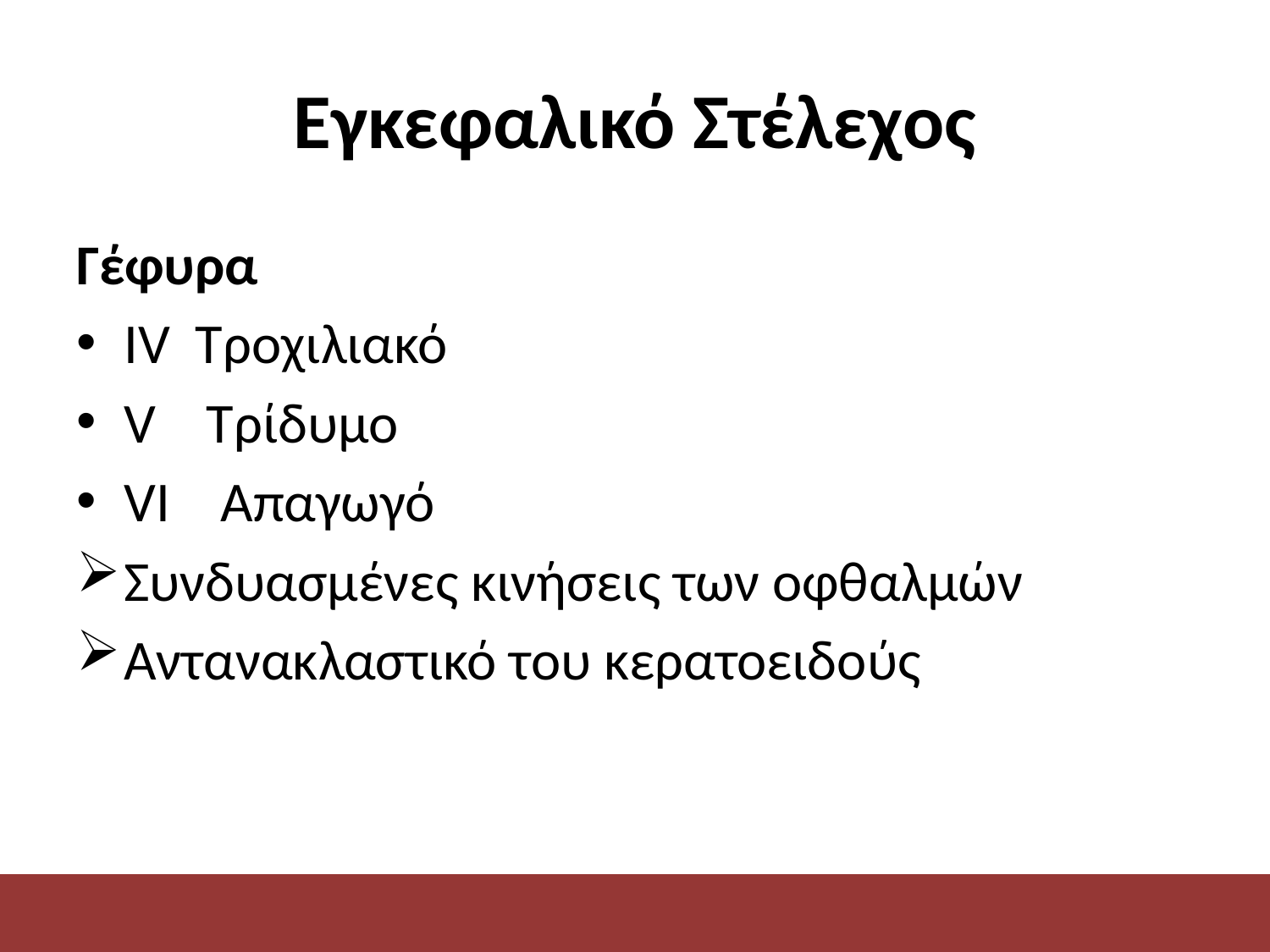

# Εγκεφαλικό Στέλεχος
Γέφυρα
ΙV  Τροχιλιακό
V    Τρίδυμο
VI    Απαγωγό
Συνδυασμένες κινήσεις των οφθαλμών
Αντανακλαστικό του κερατοειδούς